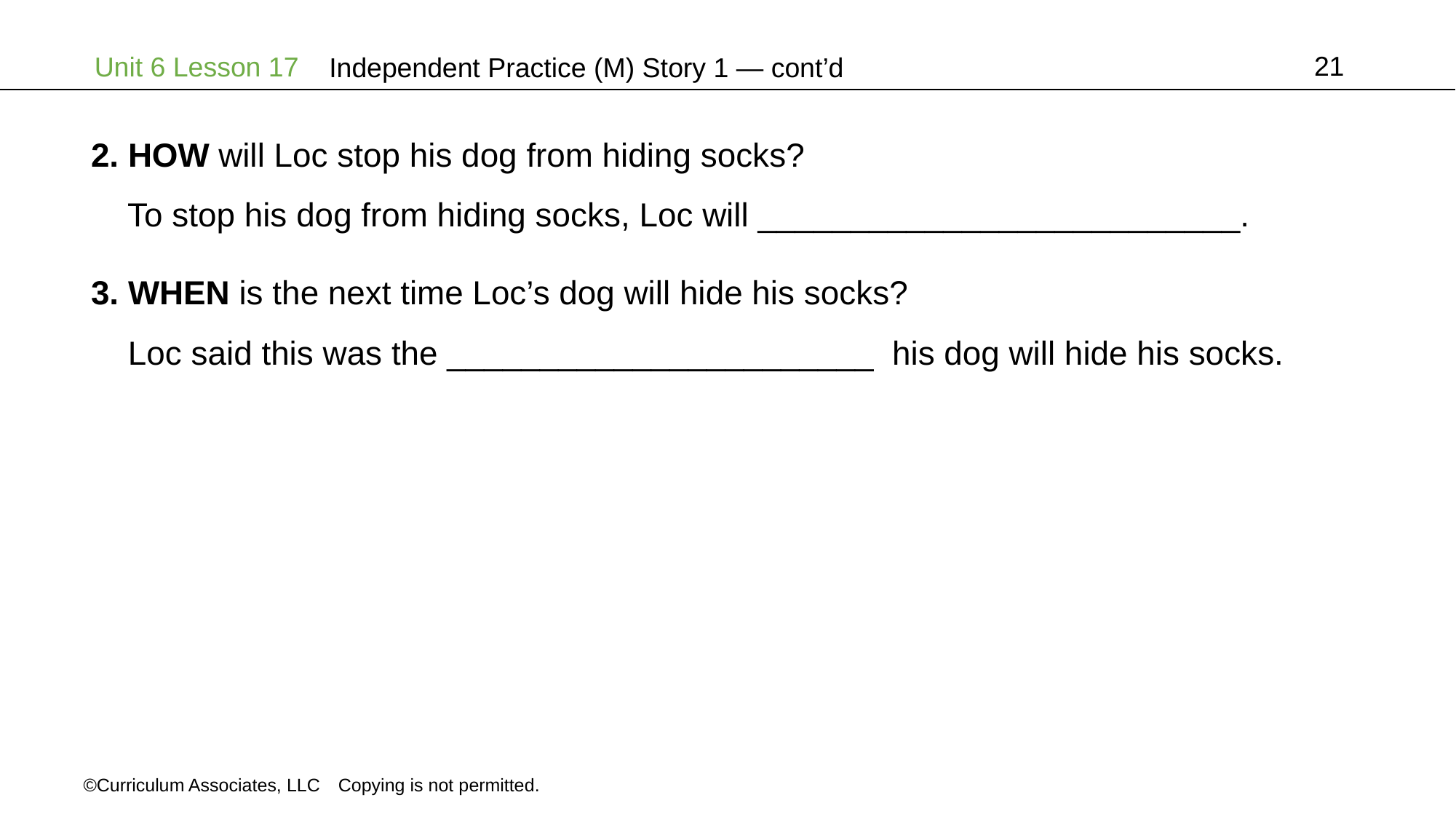

21
Independent Practice (M) Story 1 — cont’d
2. HOW will Loc stop his dog from hiding socks?
    To stop his dog from hiding socks, Loc will __________________________.
3. WHEN is the next time Loc’s dog will hide his socks?
    Loc said this was the _______________________  his dog will hide his socks.